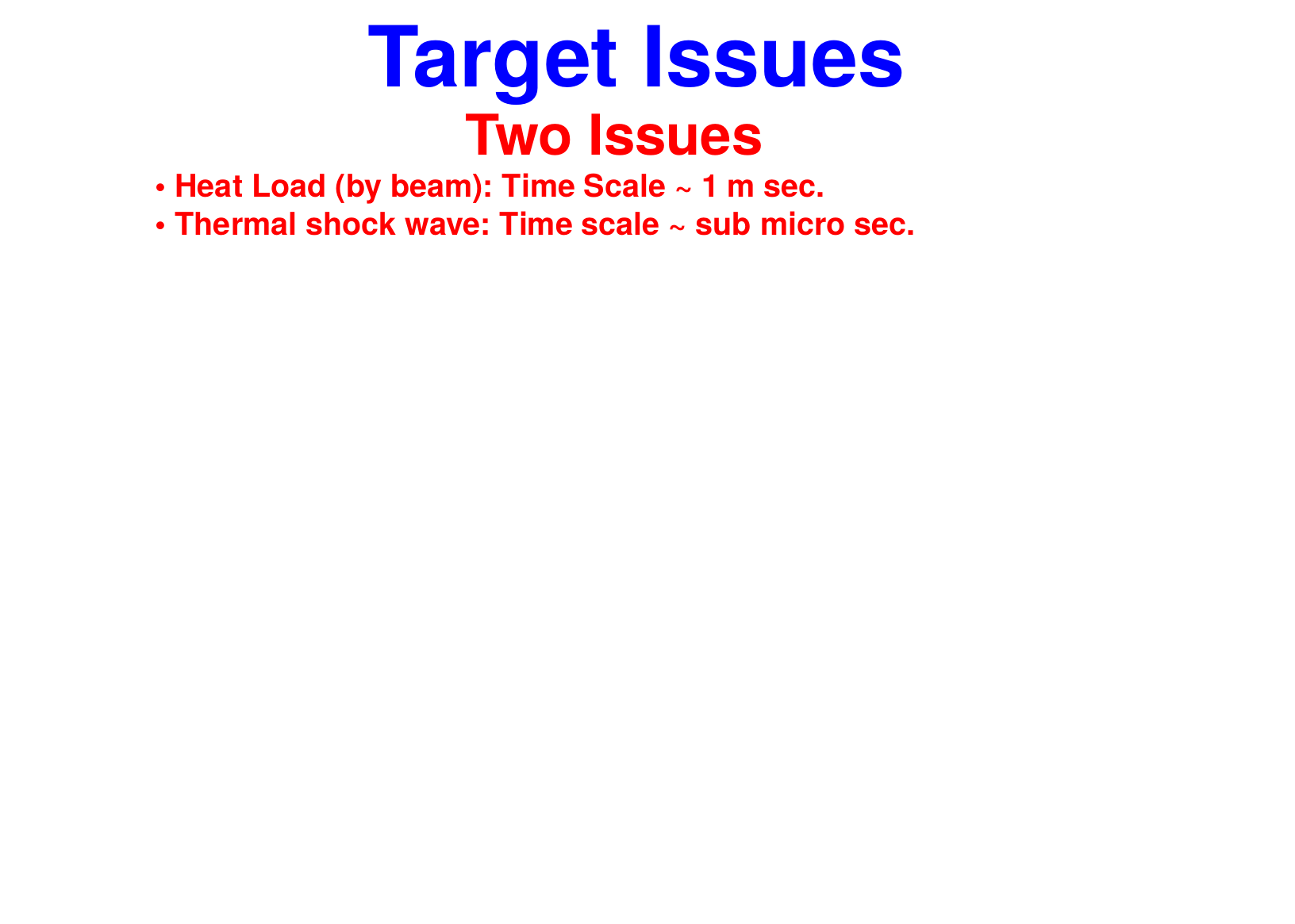

Target Issues
                      Two Issues
    • Heat Load (by beam): Time Scale ~ 1 m sec.
    • Thermal shock wave: Time scale ~ sub micro sec.